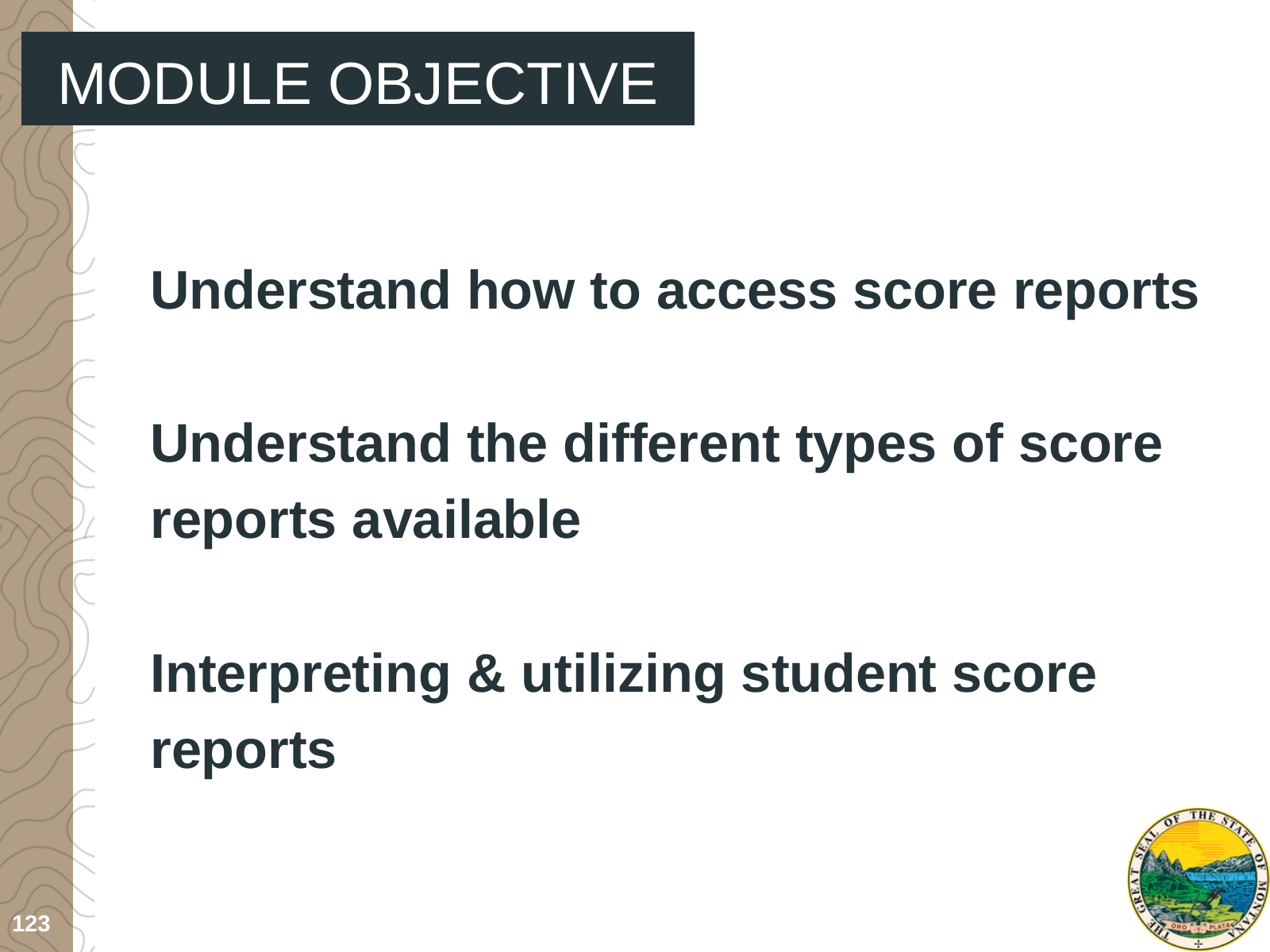

MODULE OBJECTIVE

Understand how to access score reports
Understand the different types of score reports available

Interpreting & utilizing student score reports

123